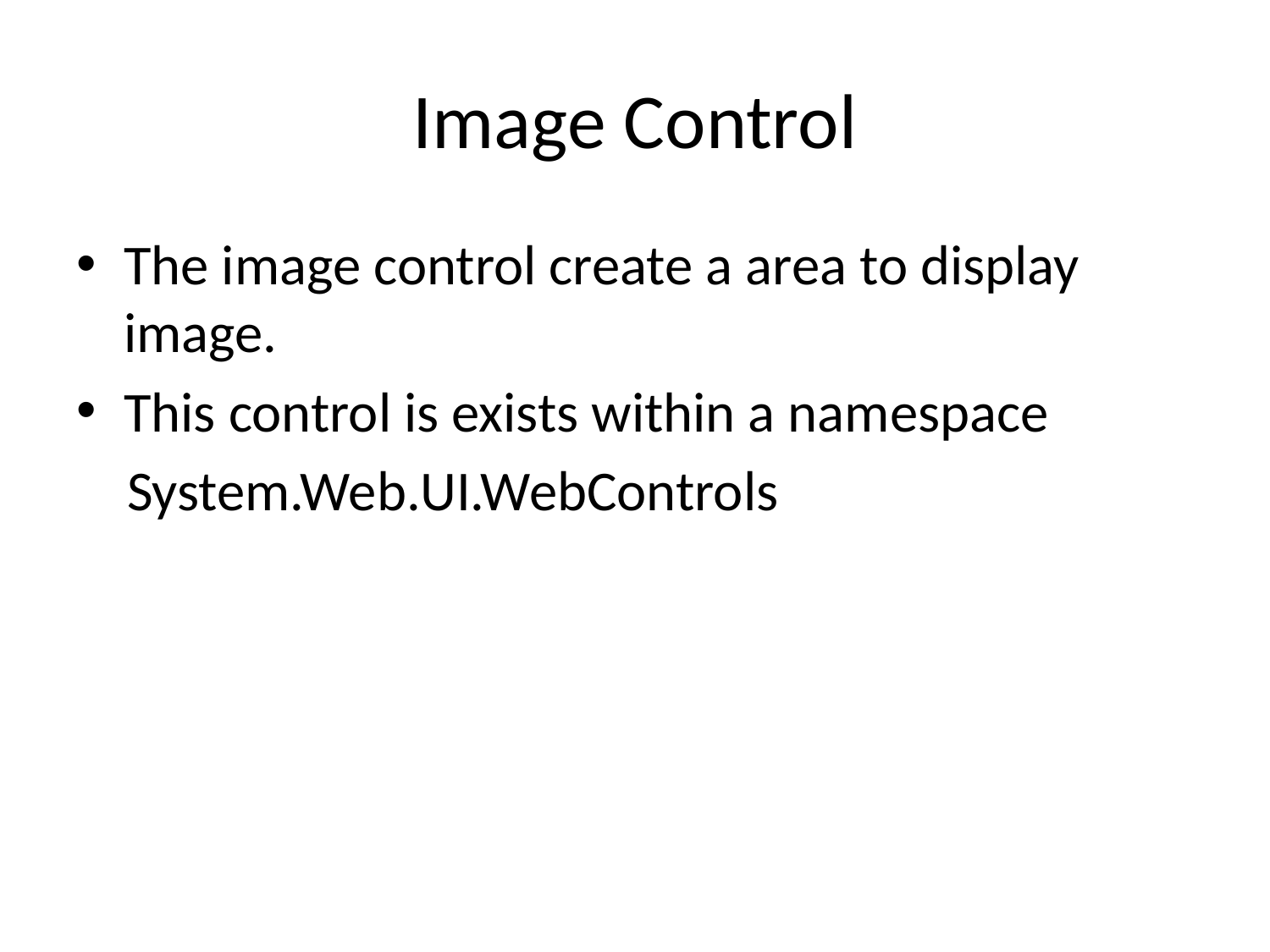

# Image Control
The image control create a area to display image.
This control is exists within a namespace
    System.Web.UI.WebControls